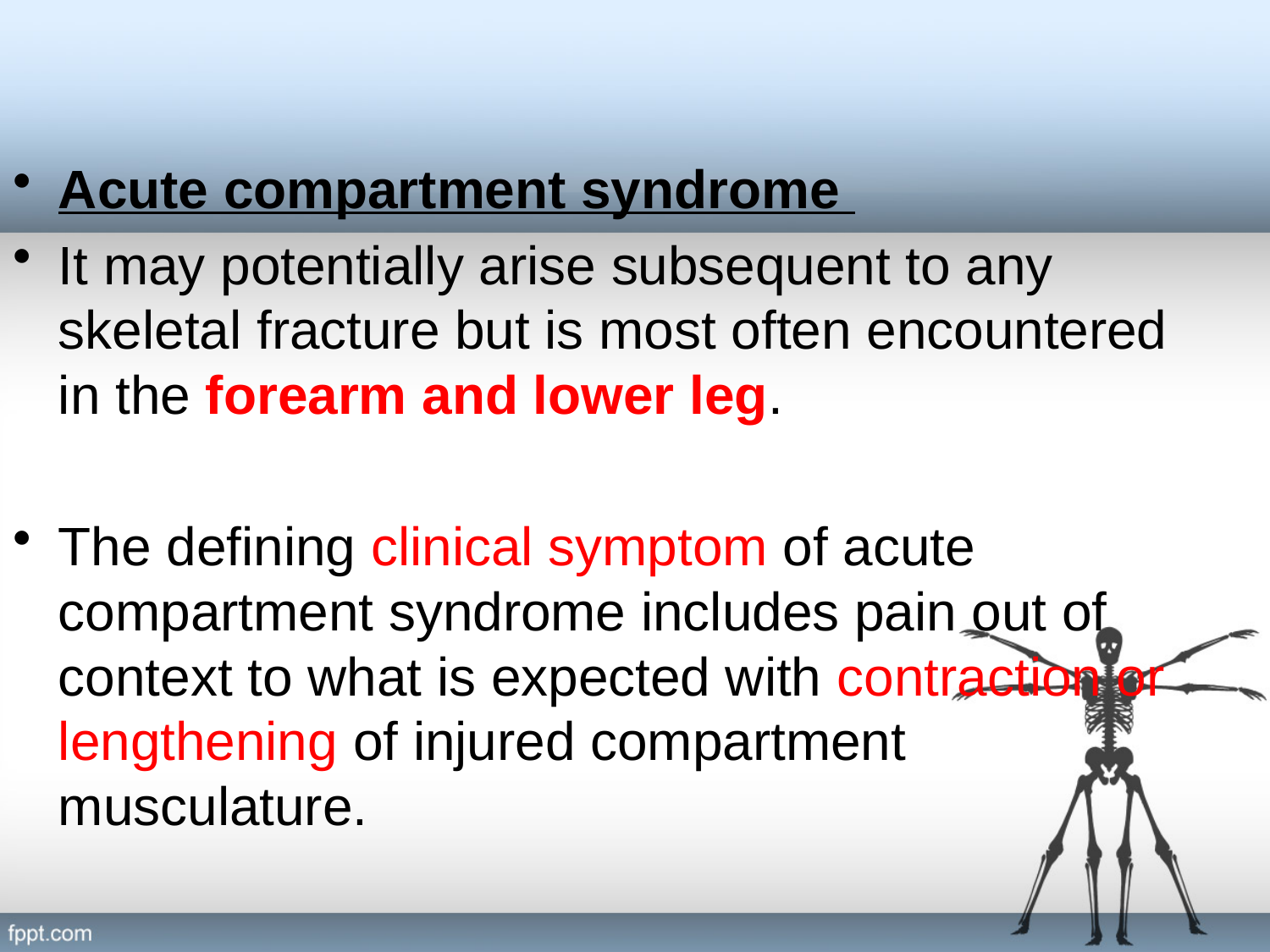

Acute compartment syndrome
It may potentially arise subsequent to any skeletal fracture but is most often encountered in the forearm and lower leg.

The defining clinical symptom of acute compartment syndrome includes pain out of context to what is expected with contraction or lengthening of injured compartment musculature.